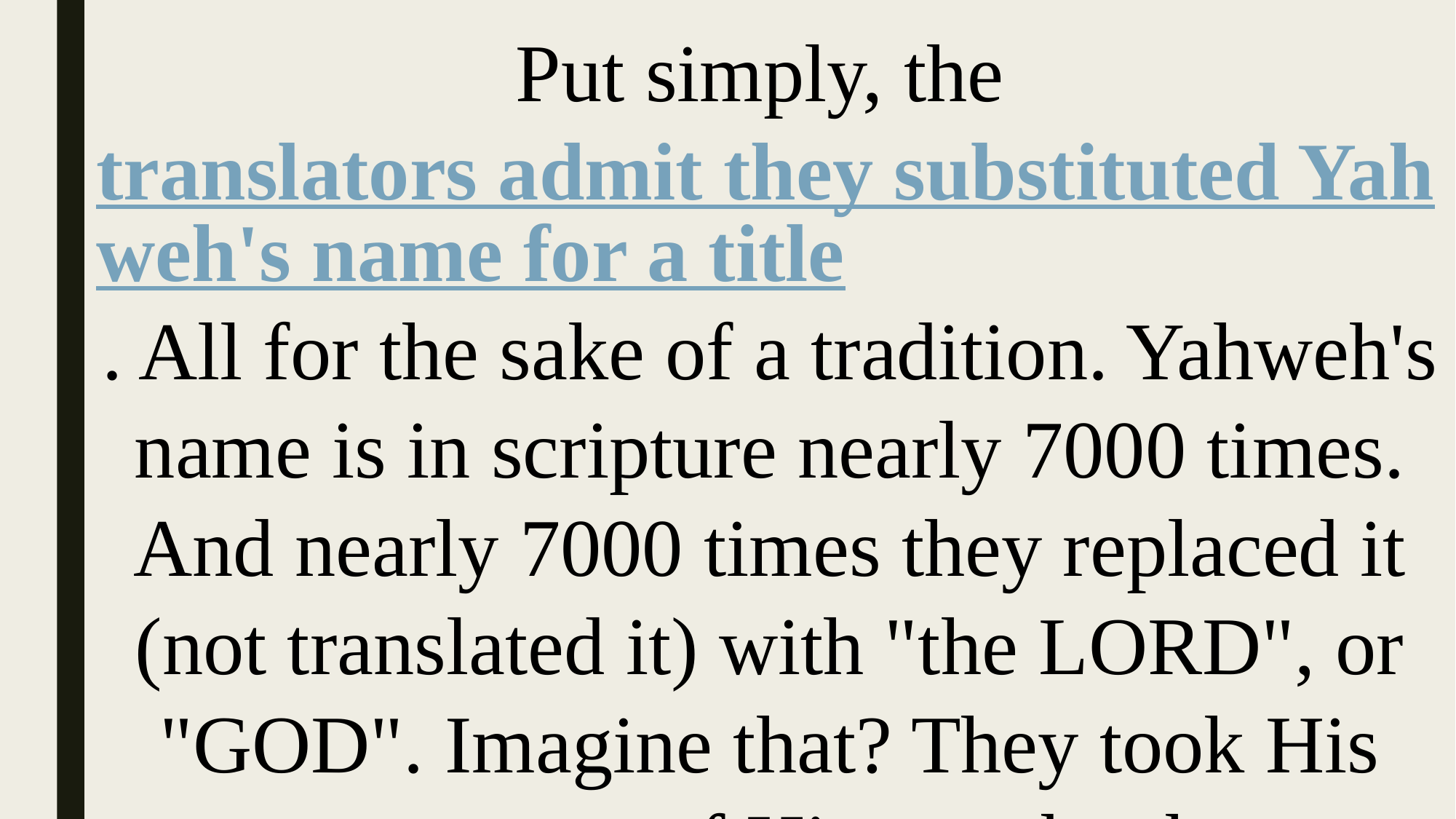

Put simply, the translators admit they substituted Yahweh's name for a title. All for the sake of a tradition. Yahweh's name is in scripture nearly 7000 times. And nearly 7000 times they replaced it (not translated it) with "the LORD", or "GOD". Imagine that? They took His name out of His own book